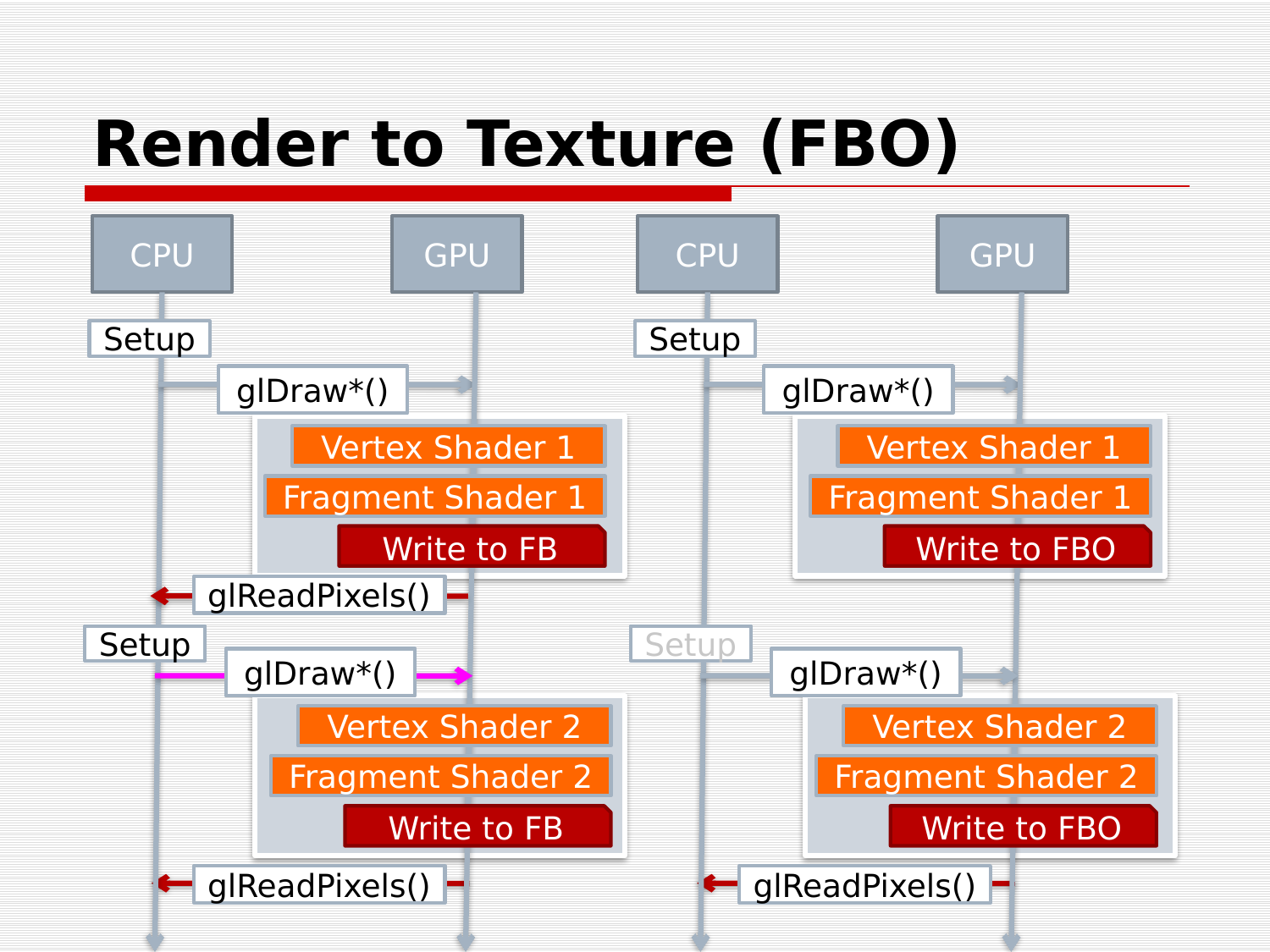

# Render to Texture (FBO)
CPU
GPU
Setup
glDraw*()
Vertex Shader 1
Fragment Shader 1
Write to FBO
glReadPixels()
CPU
GPU
Setup
glDraw*()
Vertex Shader 1
Fragment Shader 1
Write to FB
glReadPixels()
glReadPixels()

Setup
Setup
glDraw*()
glDraw*()
1

Vertex Shader 2
Vertex Shader 2
Fragment Shader 2
Fragment Shader 2
Write to FBO
Write to FB